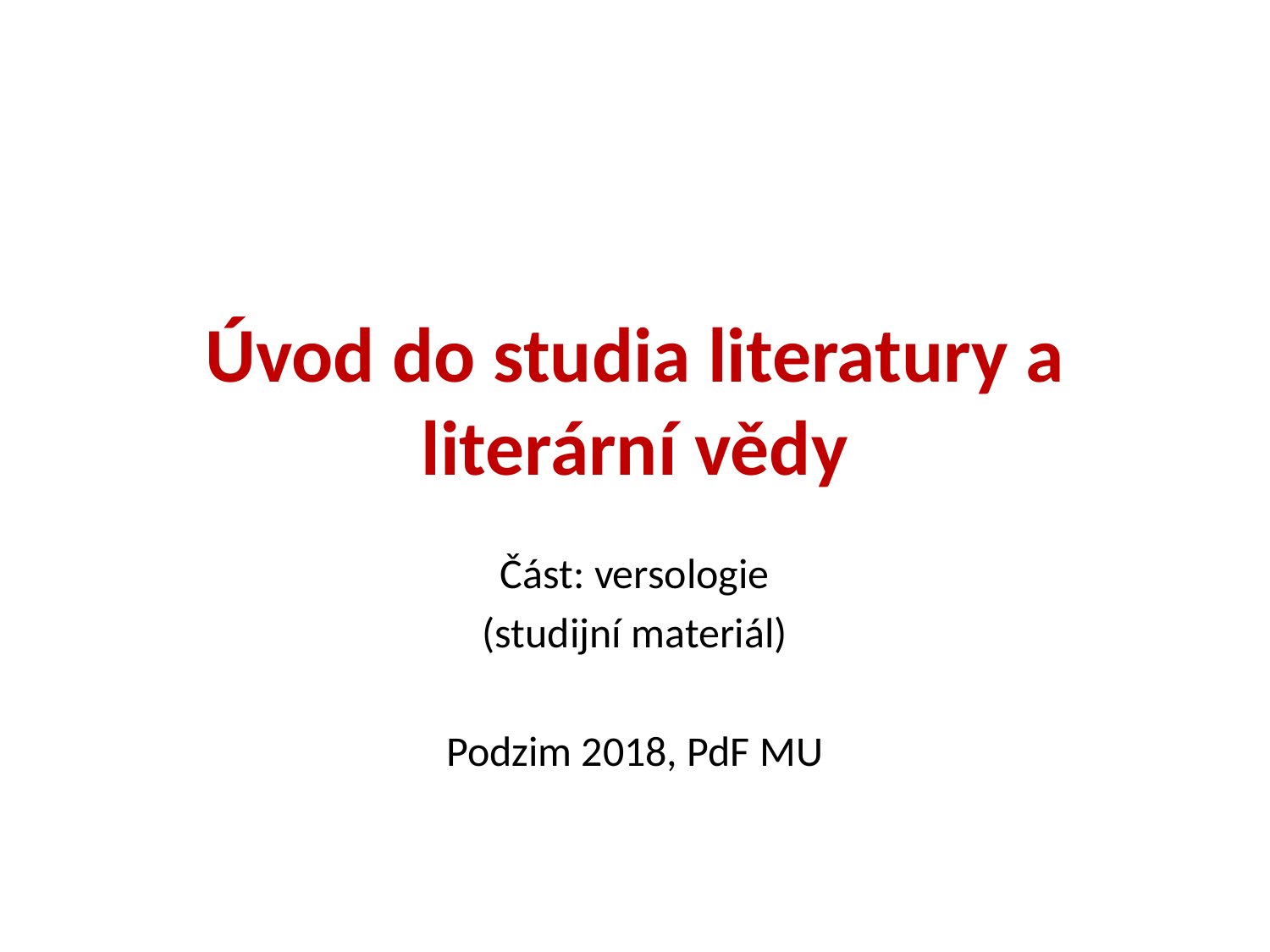

# Úvod do studia literatury a literární vědy
Část: versologie
(studijní materiál)

Podzim 2018, PdF MU